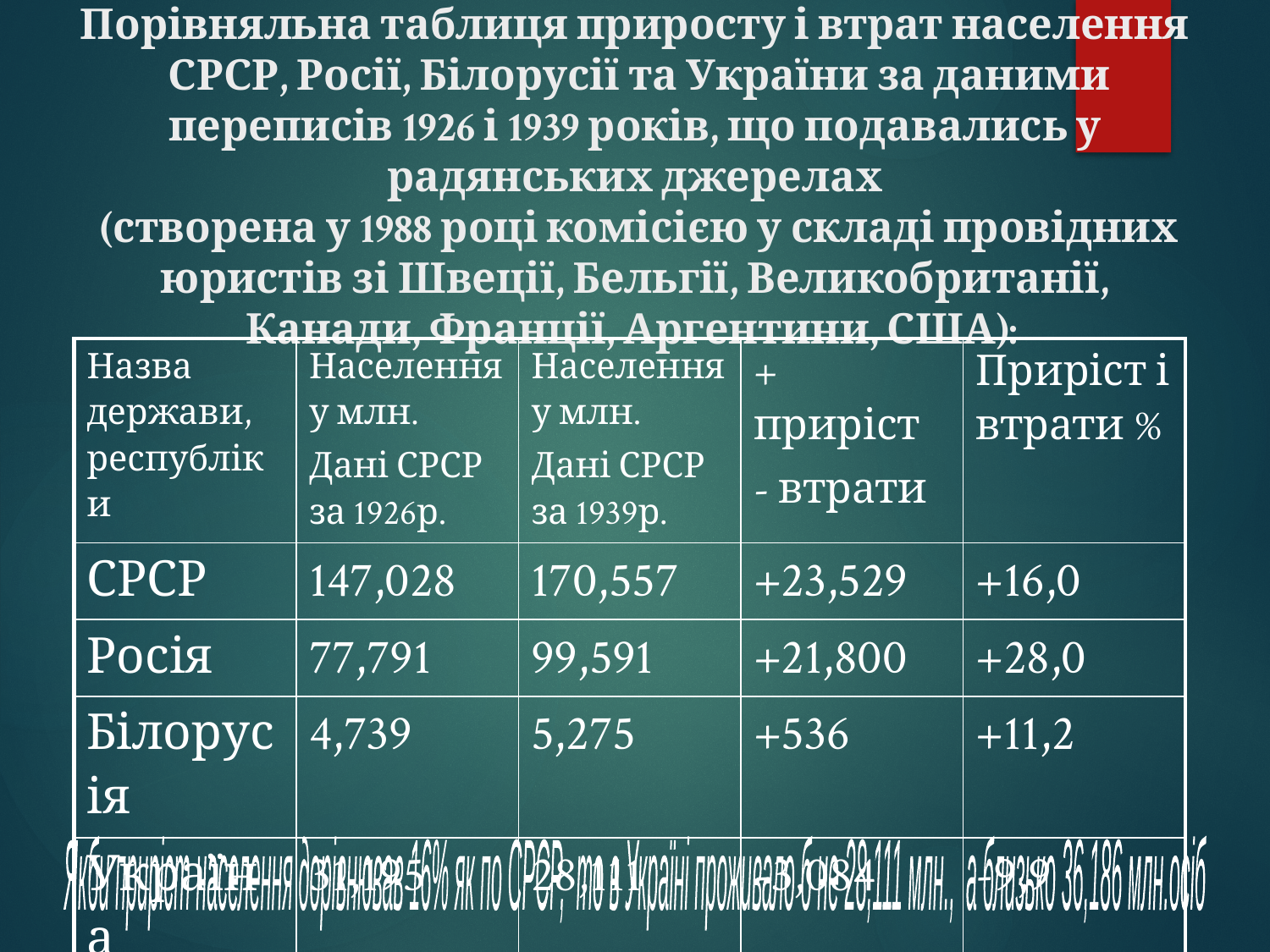

# Порівняльна таблиця приросту і втрат населення СРСР, Росії, Білорусії та України за даними переписів 1926 і 1939 років, що подавались у радянських джерелах (створена у 1988 році комісією у складі провідних юристів зі Швеції, Бельгії, Великобританії, Канади, Франції, Аргентини, США):
| Назва держави, республіки | Населення у млн. Дані СРСР за 1926р. | Населення у млн. Дані СРСР за 1939р. | + приріст - втрати | Приріст і втрати % |
| --- | --- | --- | --- | --- |
| СРСР | 147,028 | 170,557 | +23,529 | +16,0 |
| Росія | 77,791 | 99,591 | +21,800 | +28,0 |
| Білорусія | 4,739 | 5,275 | +536 | +11,2 |
| Україна | 31,195 | 28,111 | -3,084 | -9,9 |
Якби приріст населення дорівнював 16% як по СРСР,  то в Україні проживало б не 28,111 млн.,  а близько 36,186 млн.осіб